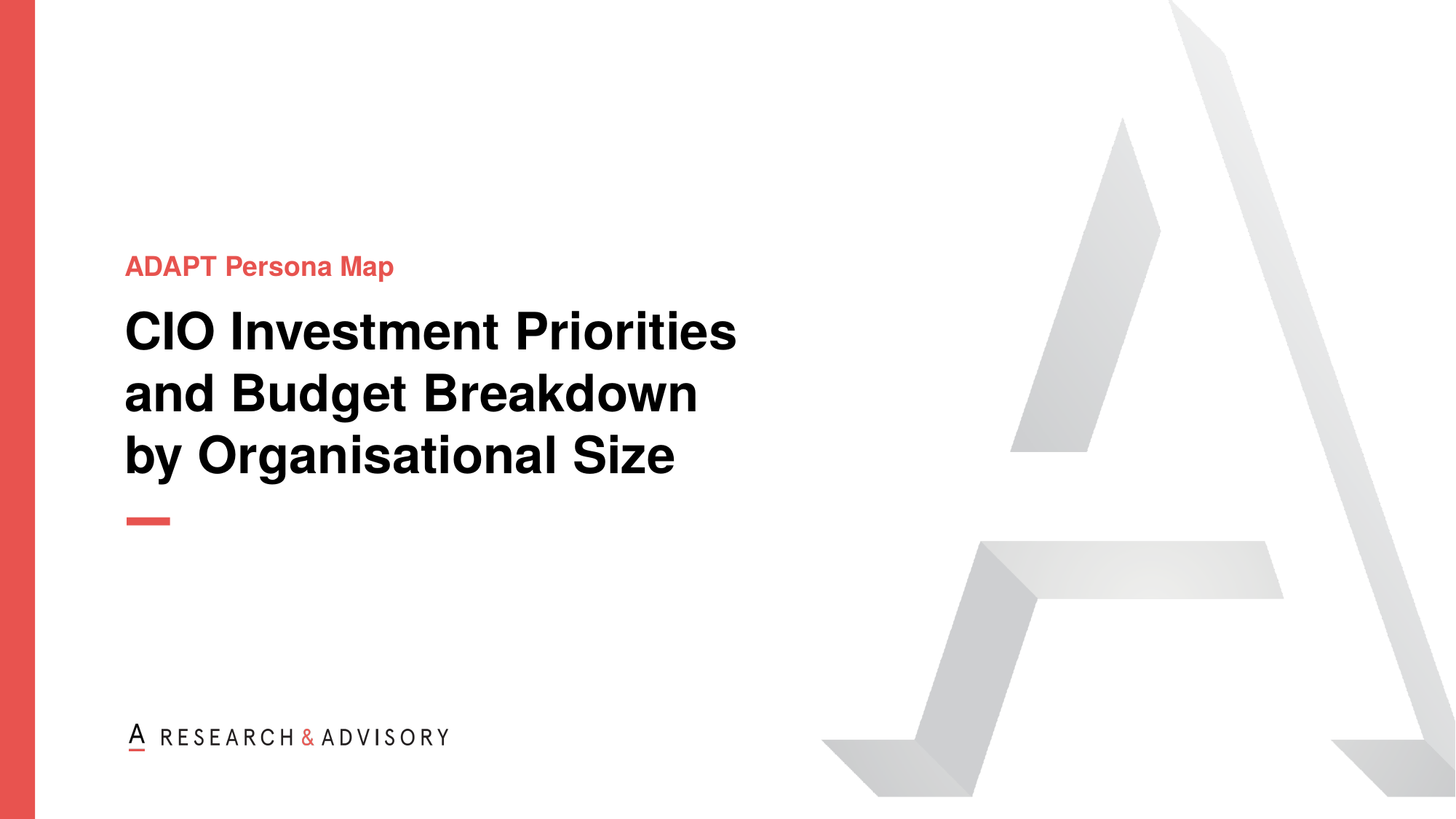

ADAPT Persona Map
CIO Investment Priorities
and Budget Breakdown
by Organisational Size